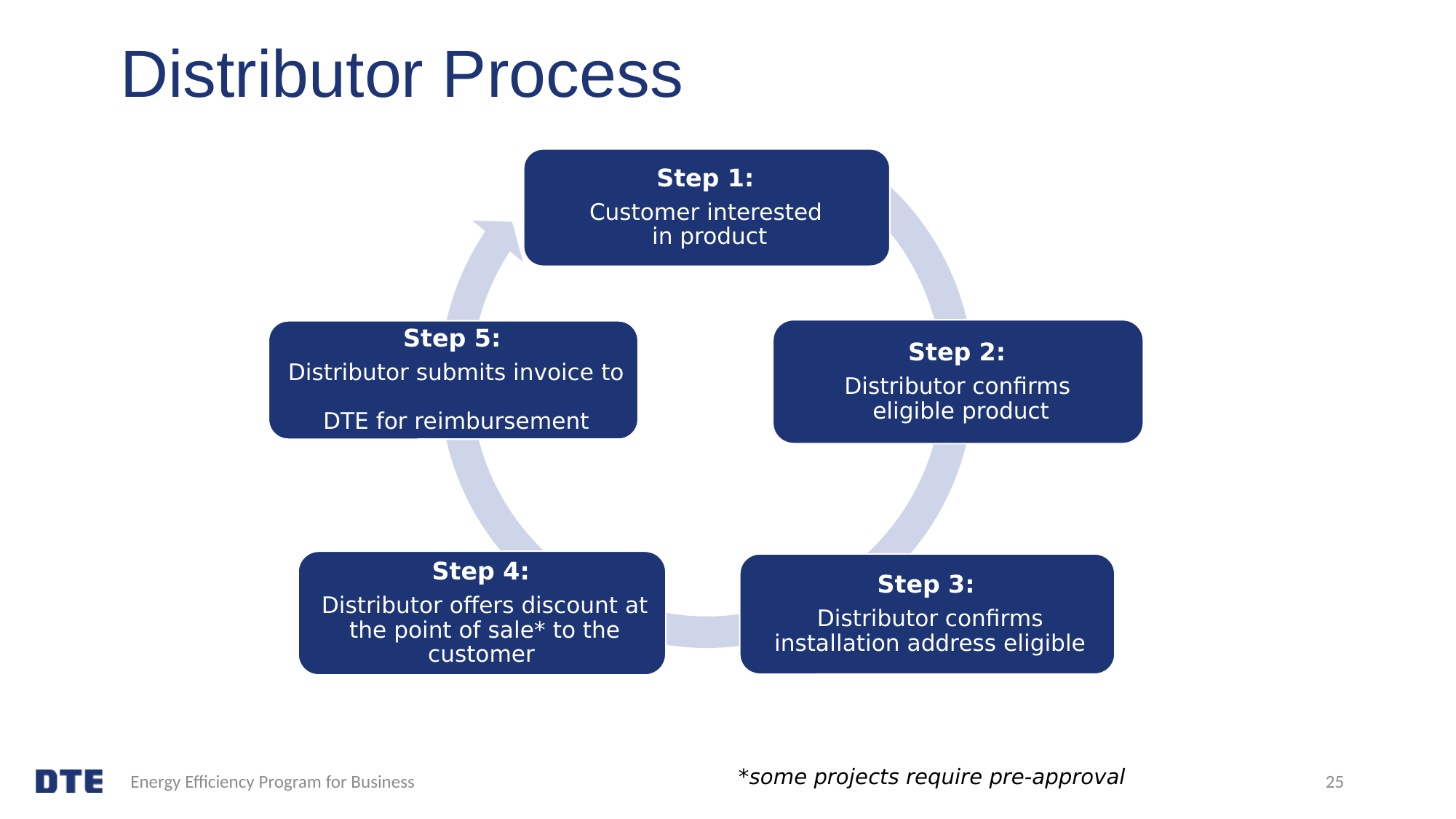

# Distributor Process
Step 1:
Customer interested
in product
Step 2:
Distributor confirms
eligible product
Step 3:
Distributor confirms
installation address eligible
Step 4:
Distributor offers discount at
the point of sale* to the customer
Step 5:
Distributor submits invoice to
DTE for reimbursement
*some projects require pre-approval
25
Energy Efficiency Program for Business